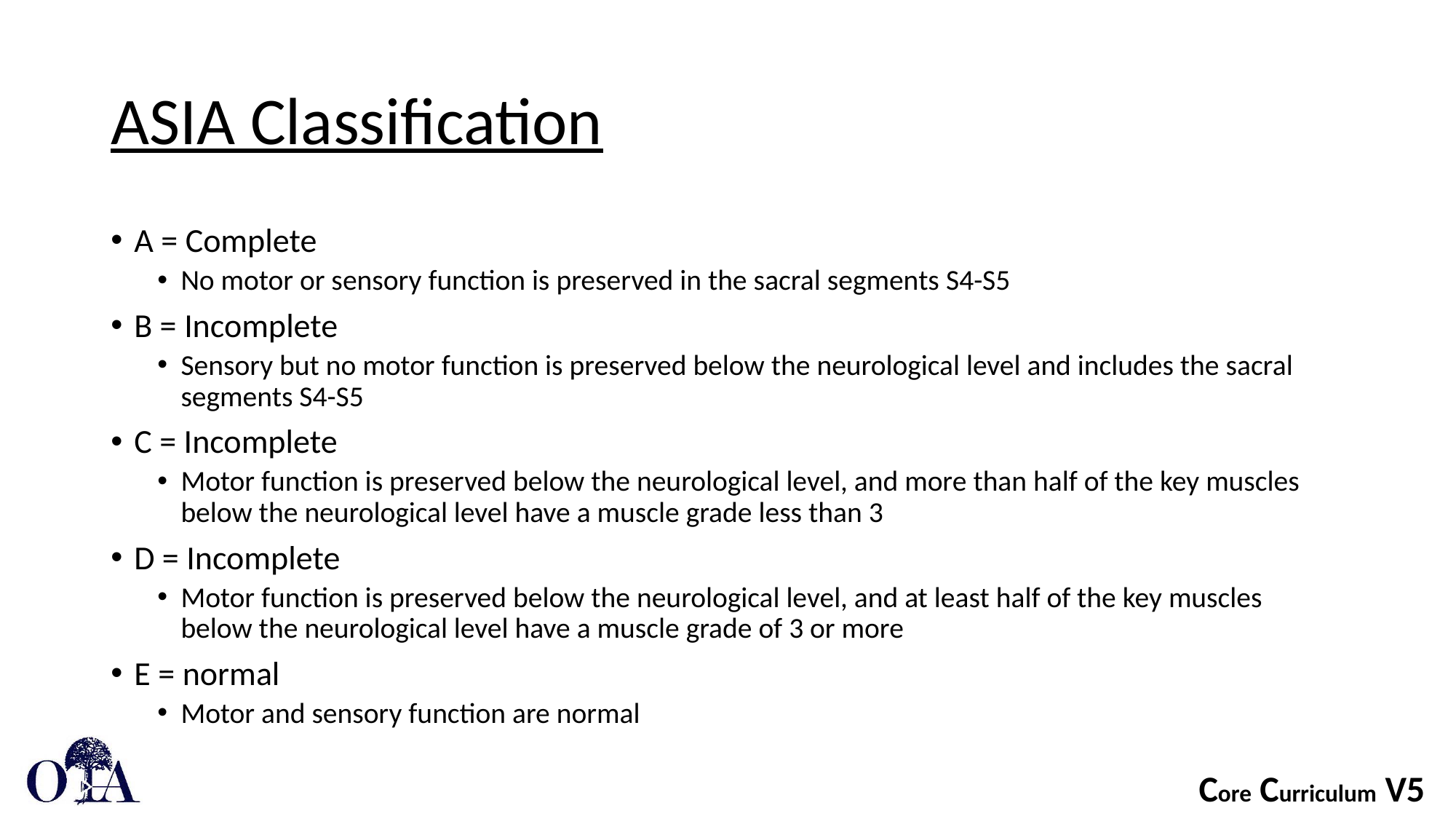

# ASIA Classification
A = Complete
No motor or sensory function is preserved in the sacral segments S4-S5
B = Incomplete
Sensory but no motor function is preserved below the neurological level and includes the sacral segments S4-S5
C = Incomplete
Motor function is preserved below the neurological level, and more than half of the key muscles below the neurological level have a muscle grade less than 3
D = Incomplete
Motor function is preserved below the neurological level, and at least half of the key muscles below the neurological level have a muscle grade of 3 or more
E = normal
Motor and sensory function are normal